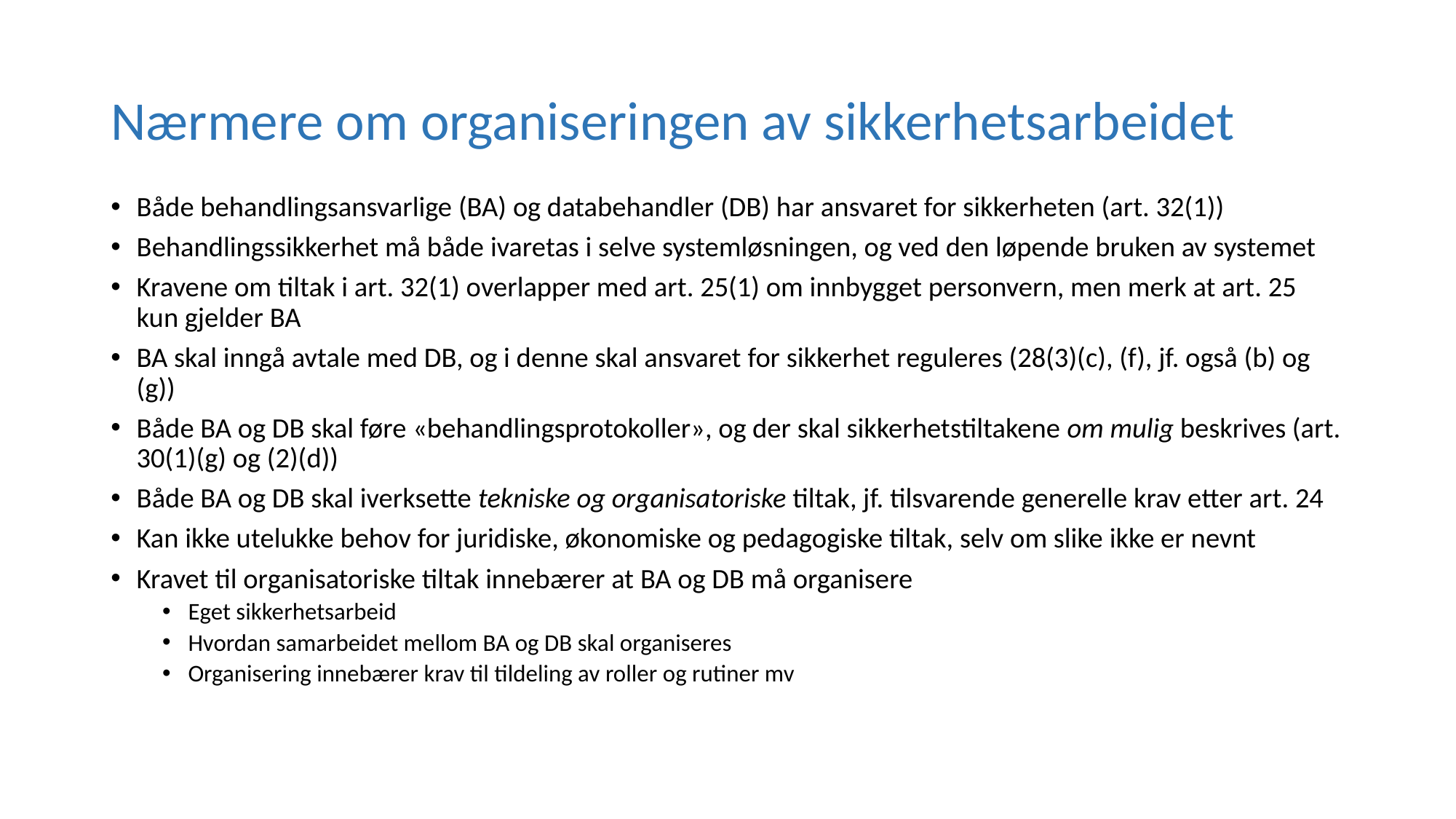

# Nærmere om organiseringen av sikkerhetsarbeidet
Både behandlingsansvarlige (BA) og databehandler (DB) har ansvaret for sikkerheten (art. 32(1))
Behandlingssikkerhet må både ivaretas i selve systemløsningen, og ved den løpende bruken av systemet
Kravene om tiltak i art. 32(1) overlapper med art. 25(1) om innbygget personvern, men merk at art. 25 kun gjelder BA
BA skal inngå avtale med DB, og i denne skal ansvaret for sikkerhet reguleres (28(3)(c), (f), jf. også (b) og (g))
Både BA og DB skal føre «behandlingsprotokoller», og der skal sikkerhetstiltakene om mulig beskrives (art. 30(1)(g) og (2)(d))
Både BA og DB skal iverksette tekniske og organisatoriske tiltak, jf. tilsvarende generelle krav etter art. 24
Kan ikke utelukke behov for juridiske, økonomiske og pedagogiske tiltak, selv om slike ikke er nevnt
Kravet til organisatoriske tiltak innebærer at BA og DB må organisere
Eget sikkerhetsarbeid
Hvordan samarbeidet mellom BA og DB skal organiseres
Organisering innebærer krav til tildeling av roller og rutiner mv